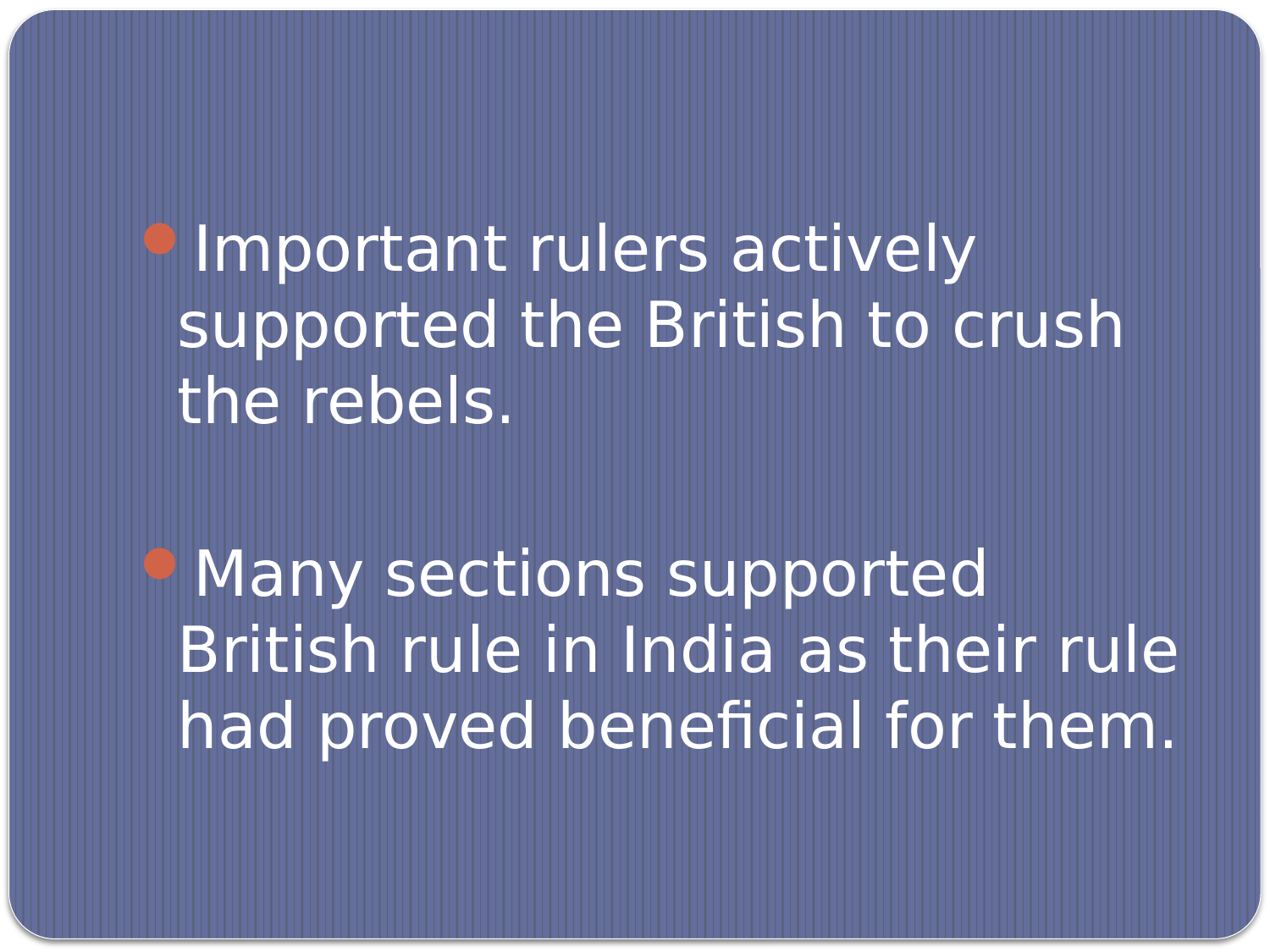

#
Important rulers actively supported the British to crush the rebels.

Many sections supported British rule in India as their rule had proved beneficial for them.